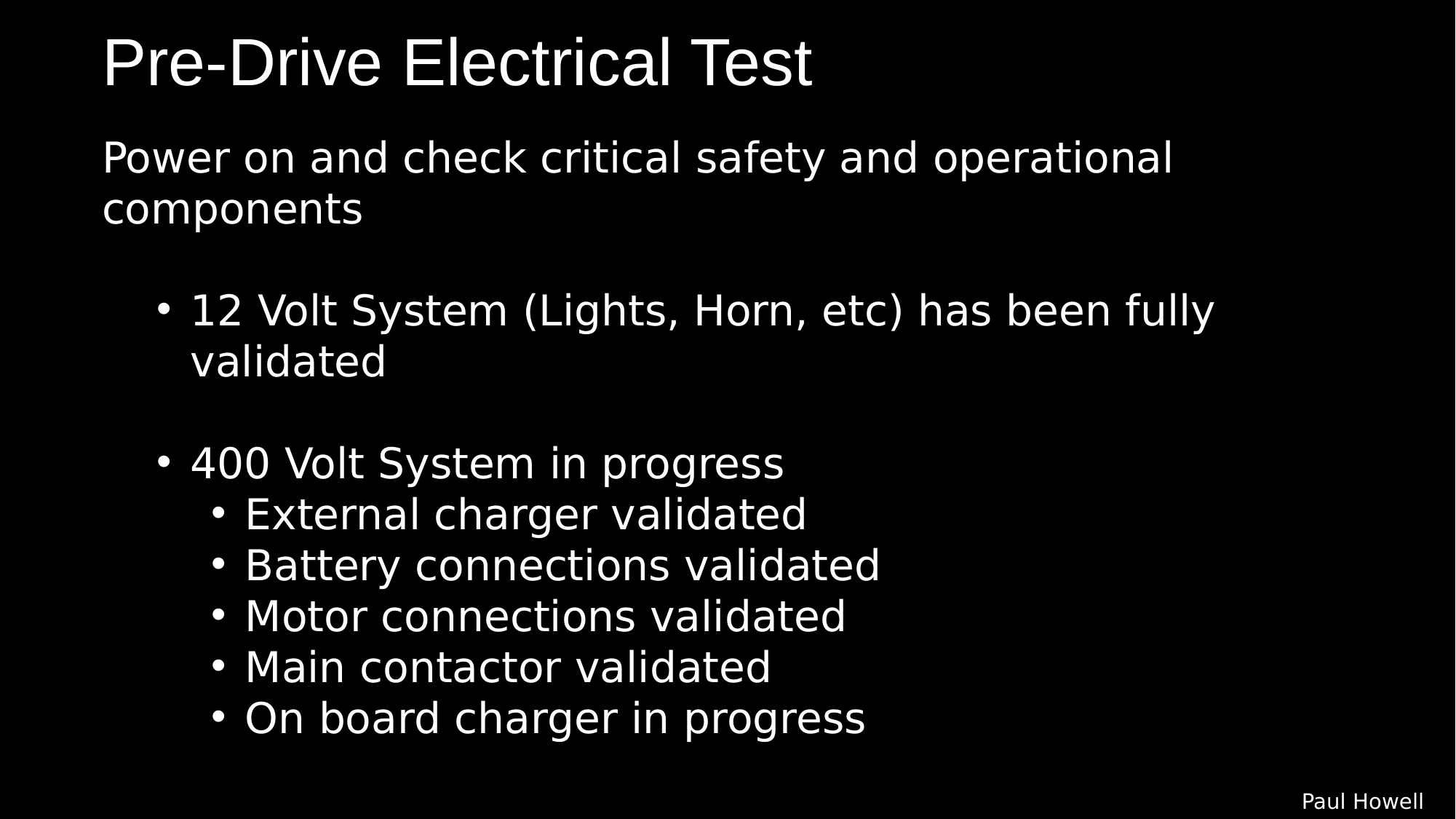

# Pre-Drive Electrical Test
Power on and check critical safety and operational components

12 Volt System (Lights, Horn, etc) has been fully validated

400 Volt System in progress
External charger validated
Battery connections validated
Motor connections validated
Main contactor validated
On board charger in progress
Paul Howell